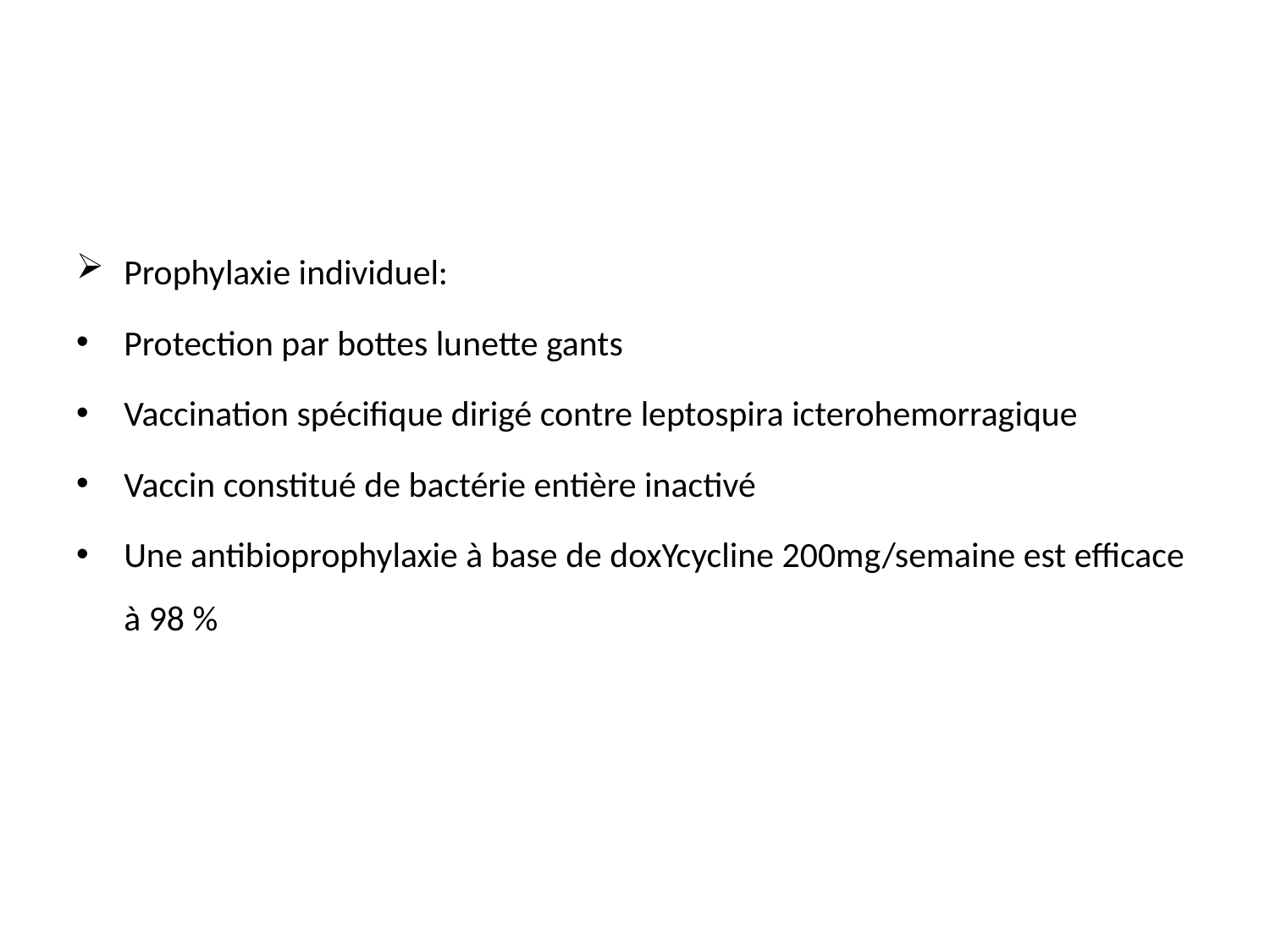

#
Prophylaxie individuel:
Protection par bottes lunette gants
Vaccination spécifique dirigé contre leptospira icterohemorragique
Vaccin constitué de bactérie entière inactivé
Une antibioprophylaxie à base de doxYcycline 200mg/semaine est efficace à 98 %